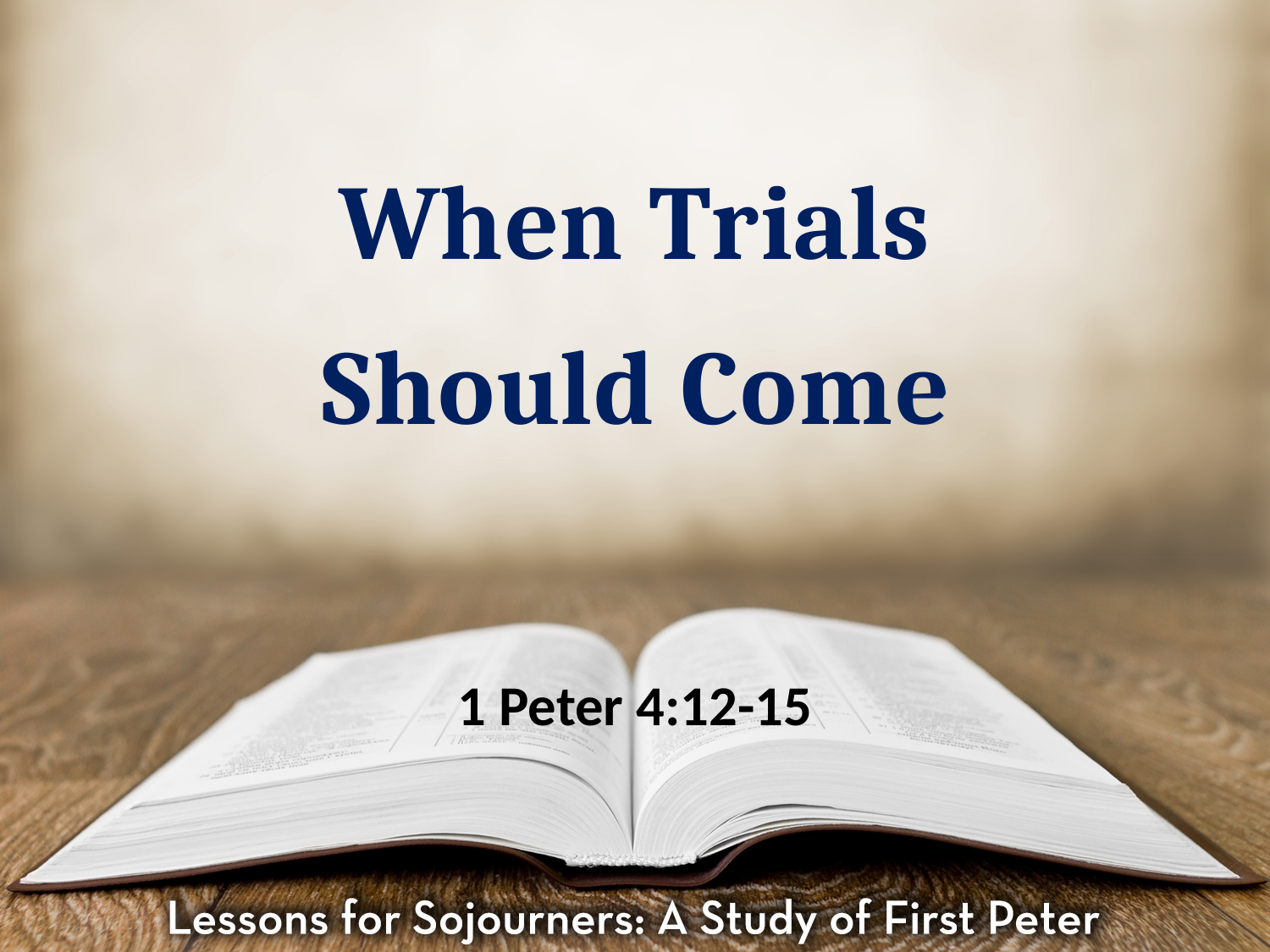

# When Trials Should Come
1 Peter 4:12-15